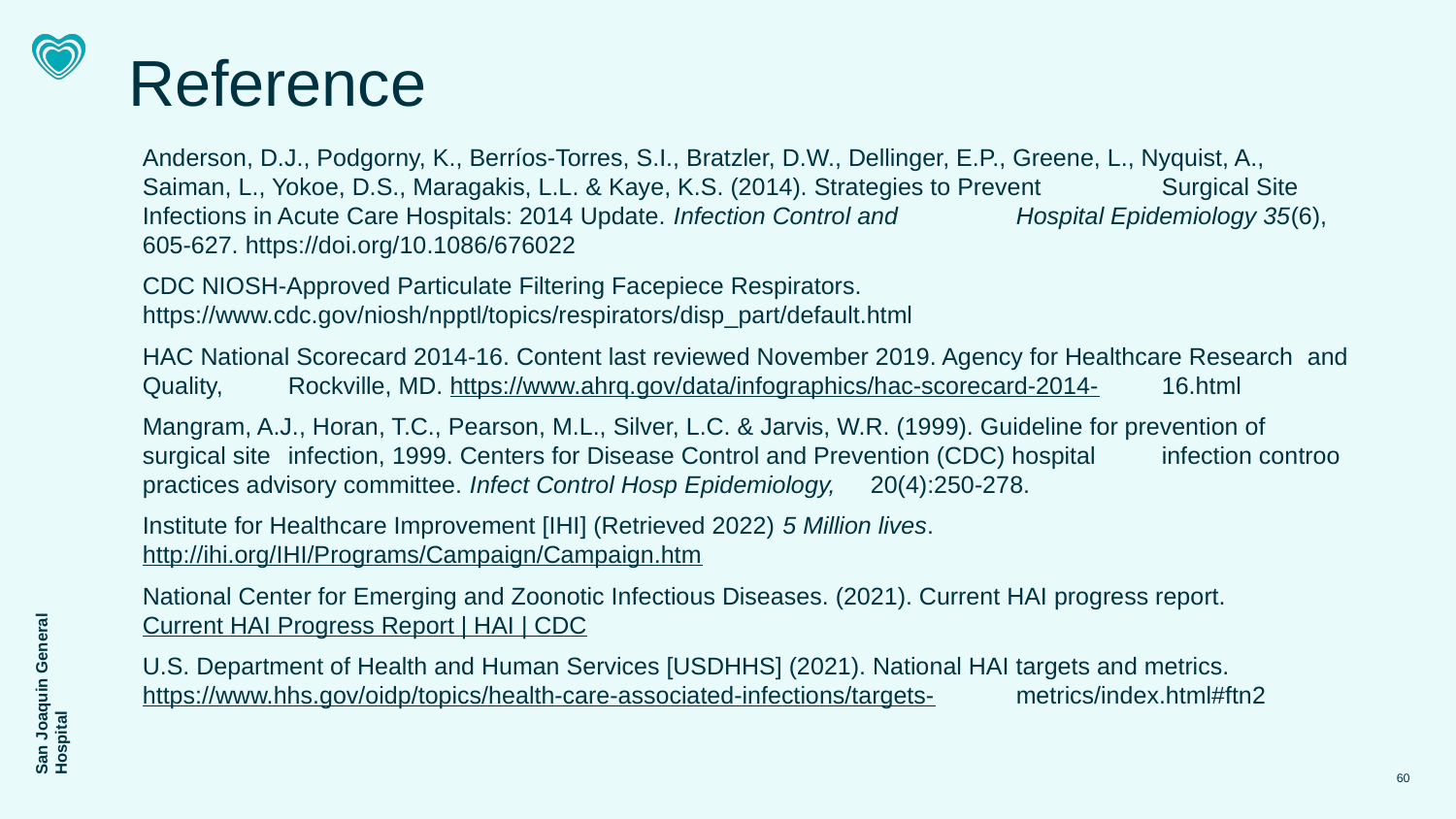

Reference
Anderson, D.J., Podgorny, K., Berríos-Torres, S.I., Bratzler, D.W., Dellinger, E.P., Greene, L., Nyquist, A., 	Saiman, L., Yokoe, D.S., Maragakis, L.L. & Kaye, K.S. (2014). Strategies to Prevent 	Surgical Site Infections in Acute Care Hospitals: 2014 Update. Infection Control and 	Hospital Epidemiology 35(6), 605-627. https://doi.org/10.1086/676022
CDC NIOSH-Approved Particulate Filtering Facepiece Respirators. 	https://www.cdc.gov/niosh/npptl/topics/respirators/disp_part/default.html
HAC National Scorecard 2014-16. Content last reviewed November 2019. Agency for Healthcare Research 	and Quality, 	Rockville, MD. https://www.ahrq.gov/data/infographics/hac-scorecard-2014-	16.html
Mangram, A.J., Horan, T.C., Pearson, M.L., Silver, L.C. & Jarvis, W.R. (1999). Guideline for prevention of 	surgical site 	infection, 1999. Centers for Disease Control and Prevention (CDC) hospital 	infection controo practices advisory committee. Infect Control Hosp Epidemiology, 	20(4):250-278.
Institute for Healthcare Improvement [IHI] (Retrieved 2022) 5 Million lives. 	http://ihi.org/IHI/Programs/Campaign/Campaign.htm
National Center for Emerging and Zoonotic Infectious Diseases. (2021). Current HAI progress report. 	Current HAI Progress Report | HAI | CDC
U.S. Department of Health and Human Services [USDHHS] (2021). National HAI targets and metrics.	https://www.hhs.gov/oidp/topics/health-care-associated-infections/targets-	metrics/index.html#ftn2
60